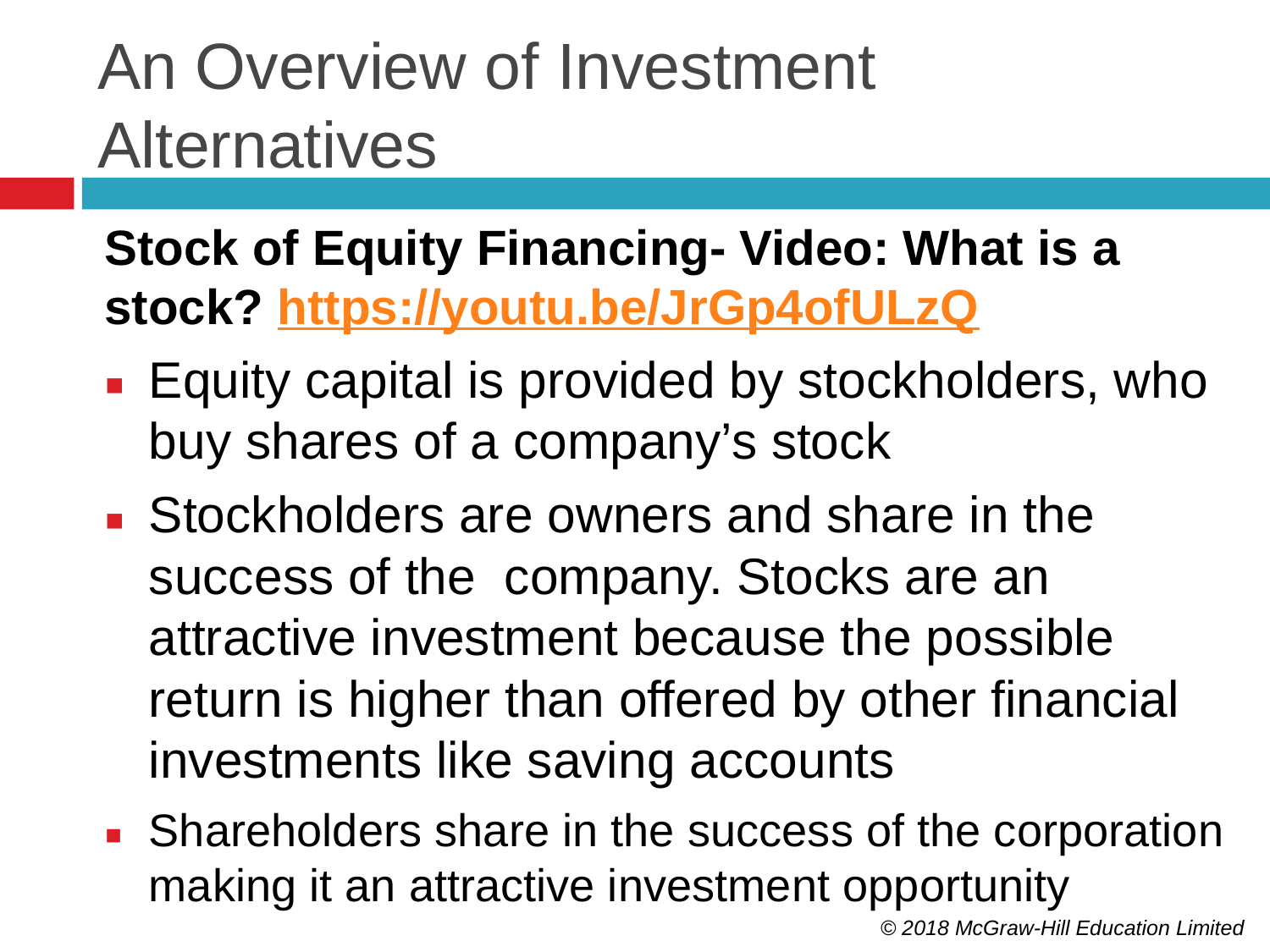

# An Overview of Investment Alternatives
Stock of Equity Financing- Video: What is a stock? https://youtu.be/JrGp4ofULzQ
Equity capital is provided by stockholders, who buy shares of a company’s stock
Stockholders are owners and share in the success of the  company. Stocks are an attractive investment because the possible return is higher than offered by other financial investments like saving accounts
Shareholders share in the success of the corporation making it an attractive investment opportunity

© 2018 McGraw-Hill Education Limited